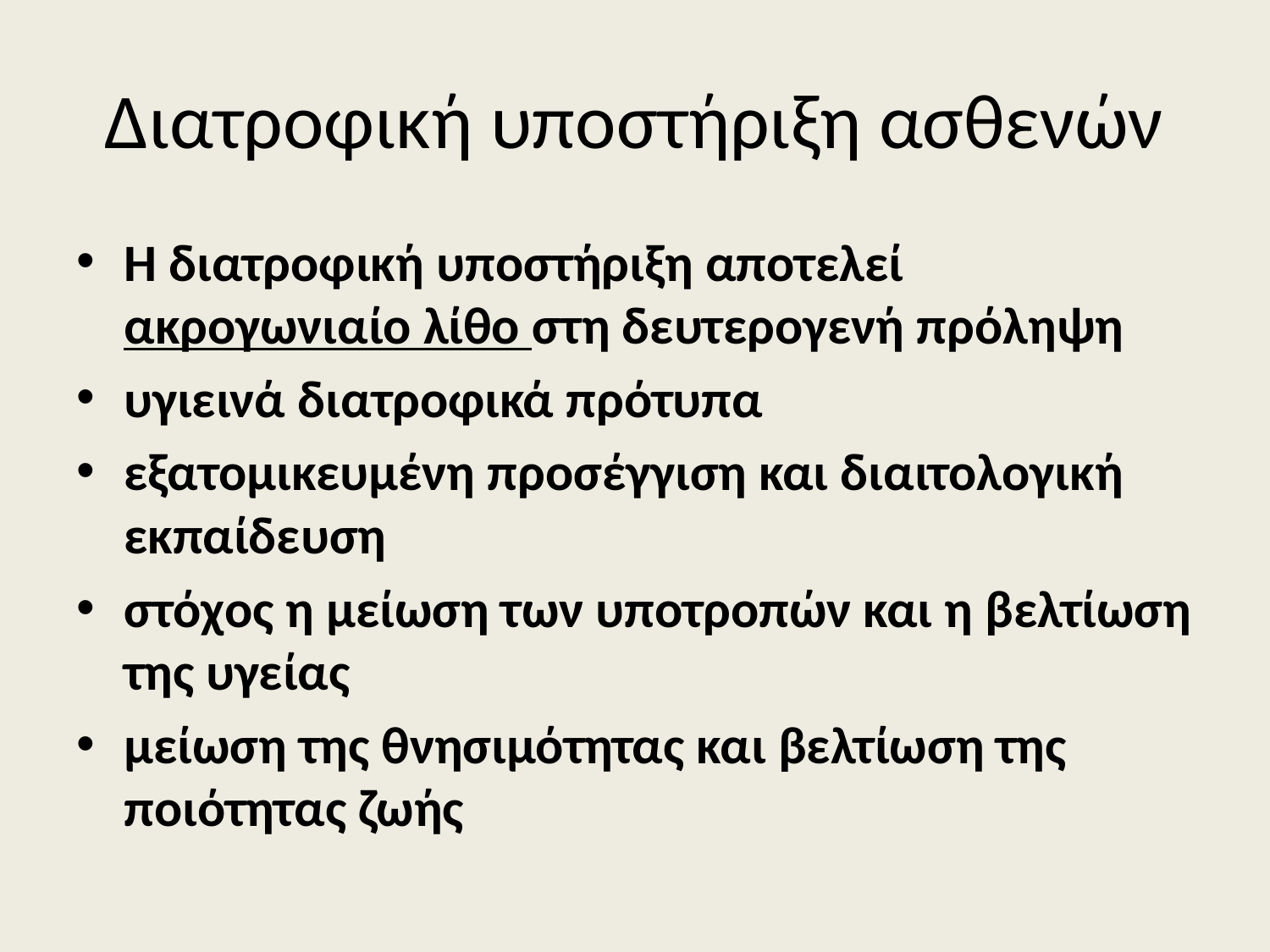

# Διατροφική υποστήριξη ασθενών
Η διατροφική υποστήριξη αποτελεί ακρογωνιαίο λίθο στη δευτερογενή πρόληψη
υγιεινά διατροφικά πρότυπα
εξατομικευμένη προσέγγιση και διαιτολογική εκπαίδευση
στόχος η μείωση των υποτροπών και η βελτίωση της υγείας
μείωση της θνησιμότητας και βελτίωση της ποιότητας ζωής